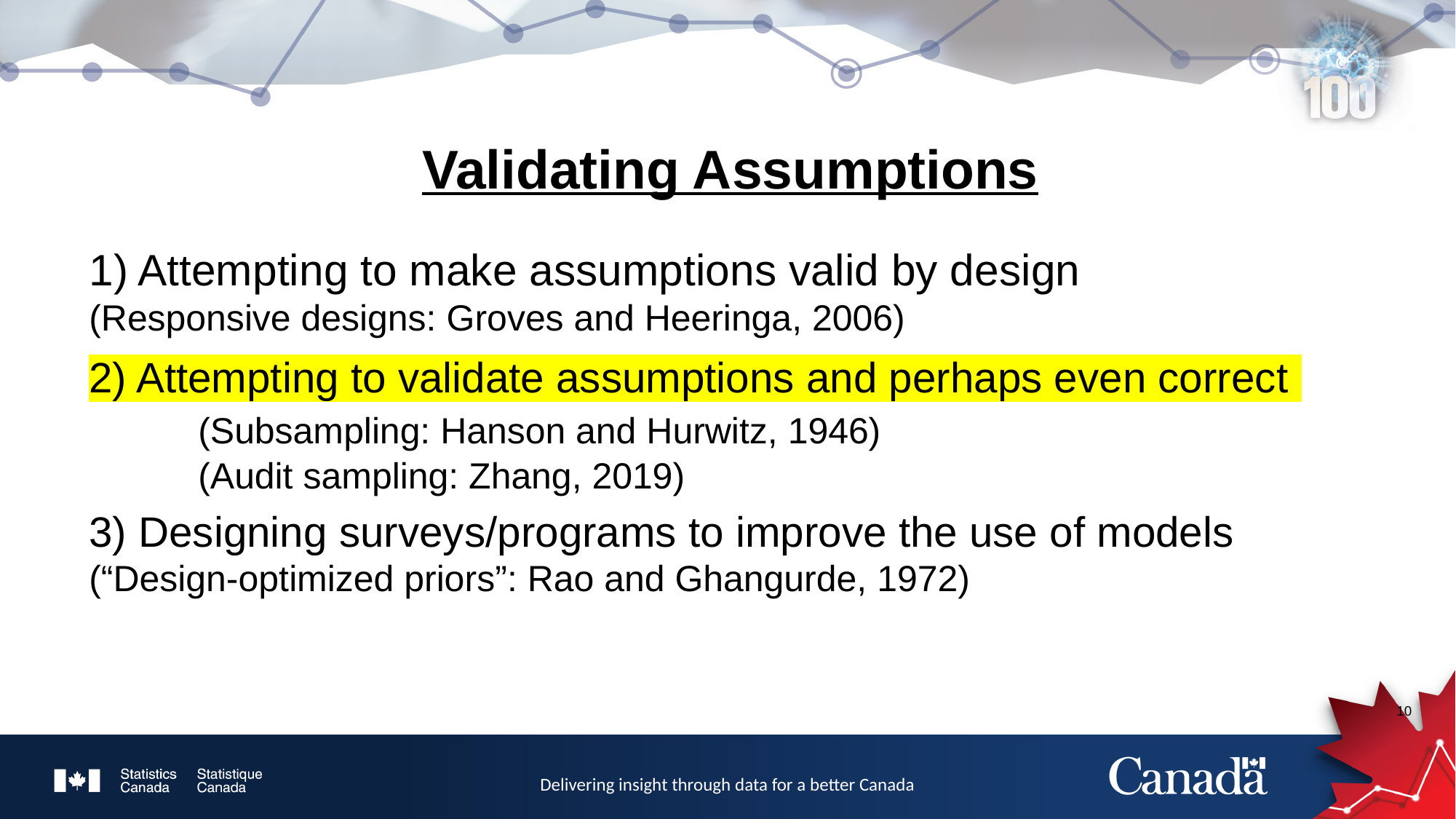

# Validating Assumptions
1) Attempting to make assumptions valid by design 	(Responsive designs: Groves and Heeringa, 2006)
2) Attempting to validate assumptions and perhaps even correct 	(Subsampling: Hanson and Hurwitz, 1946)
	(Audit sampling: Zhang, 2019)
3) Designing surveys/programs to improve the use of models 	(“Design-optimized priors”: Rao and Ghangurde, 1972)
10